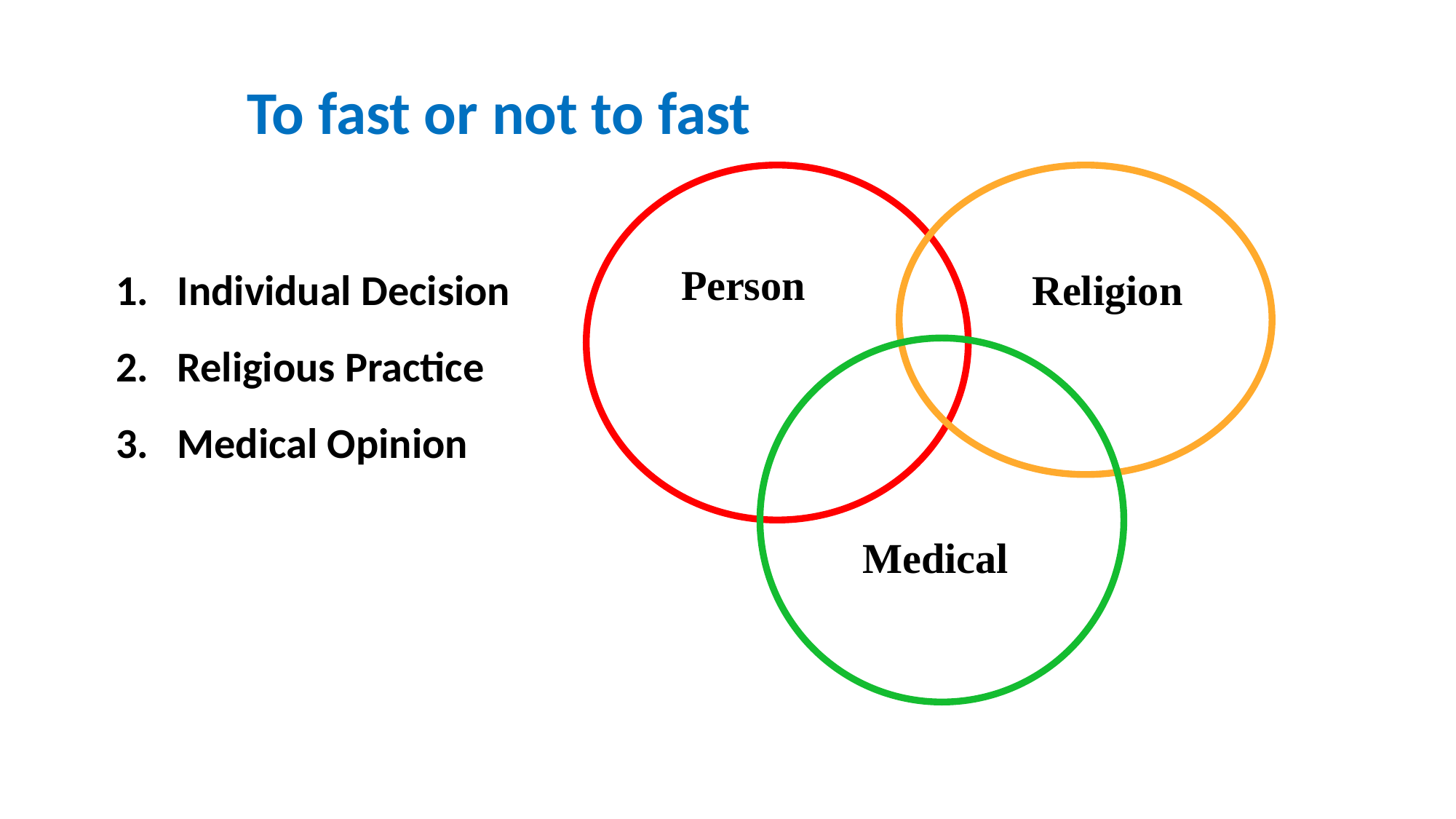

# To fast or not to fast

Individual Decision
Religious Practice
Medical Opinion
Person
Religion

Medical